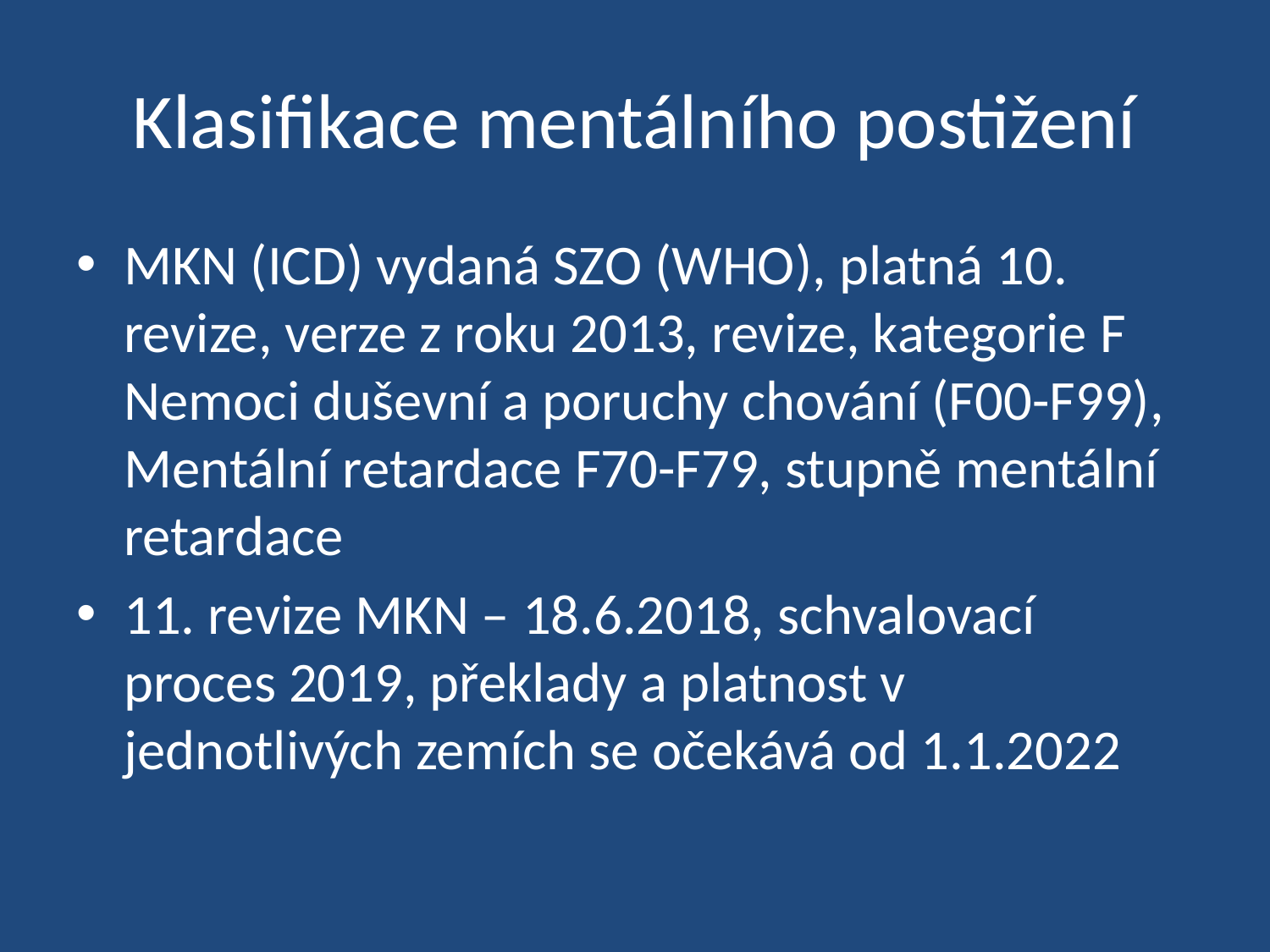

# Klasifikace mentálního postižení
MKN (ICD) vydaná SZO (WHO), platná 10. revize, verze z roku 2013, revize, kategorie F Nemoci duševní a poruchy chování (F00-F99), Mentální retardace F70-F79, stupně mentální retardace
11. revize MKN – 18.6.2018, schvalovací proces 2019, překlady a platnost v jednotlivých zemích se očekává od 1.1.2022